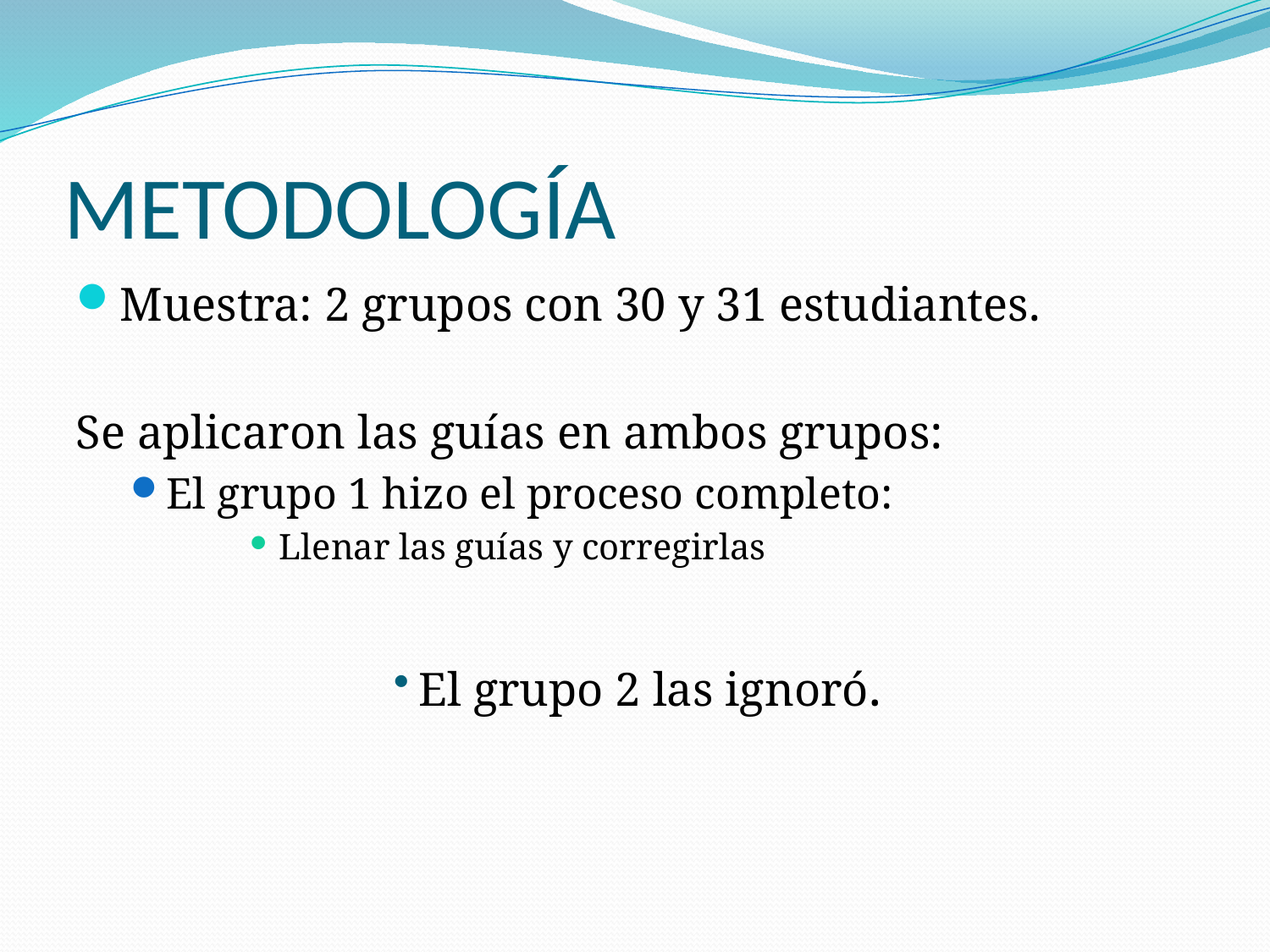

# METODOLOGíA
Muestra: 2 grupos con 30 y 31 estudiantes.

Se aplicaron las guías en ambos grupos:
El grupo 1 hizo el proceso completo:
Llenar las guías y corregirlas

El grupo 2 las ignoró.